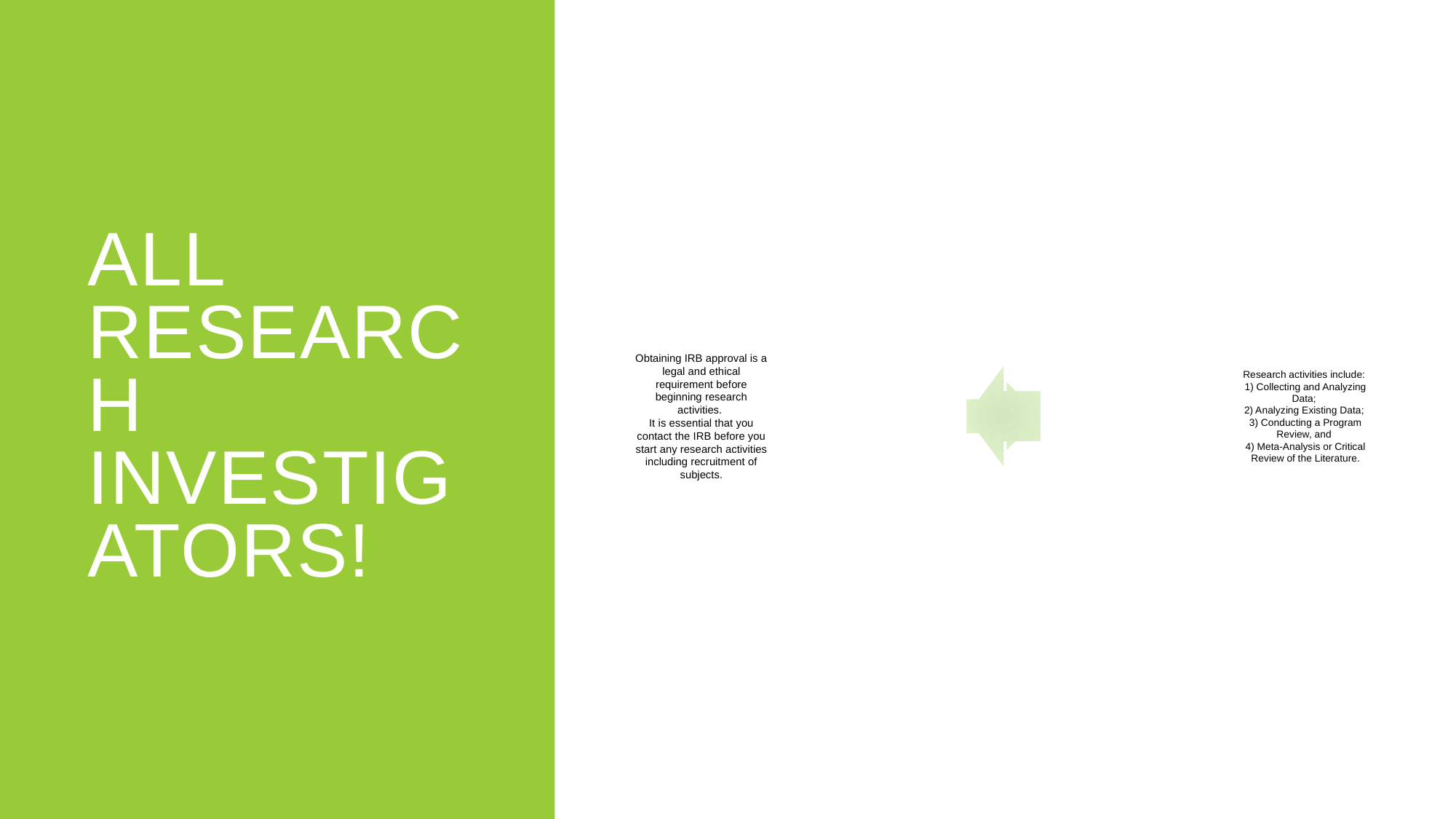

Obtaining IRB approval is a legal and ethical requirement before beginning research activities.
It is essential that you contact the IRB before you start any research activities including recruitment of subjects.
Research activities include:
1) Collecting and Analyzing Data;
2) Analyzing Existing Data;
3) Conducting a Program Review, and
4) Meta-Analysis or Critical Review of the Literature.
# All Research Investigators!